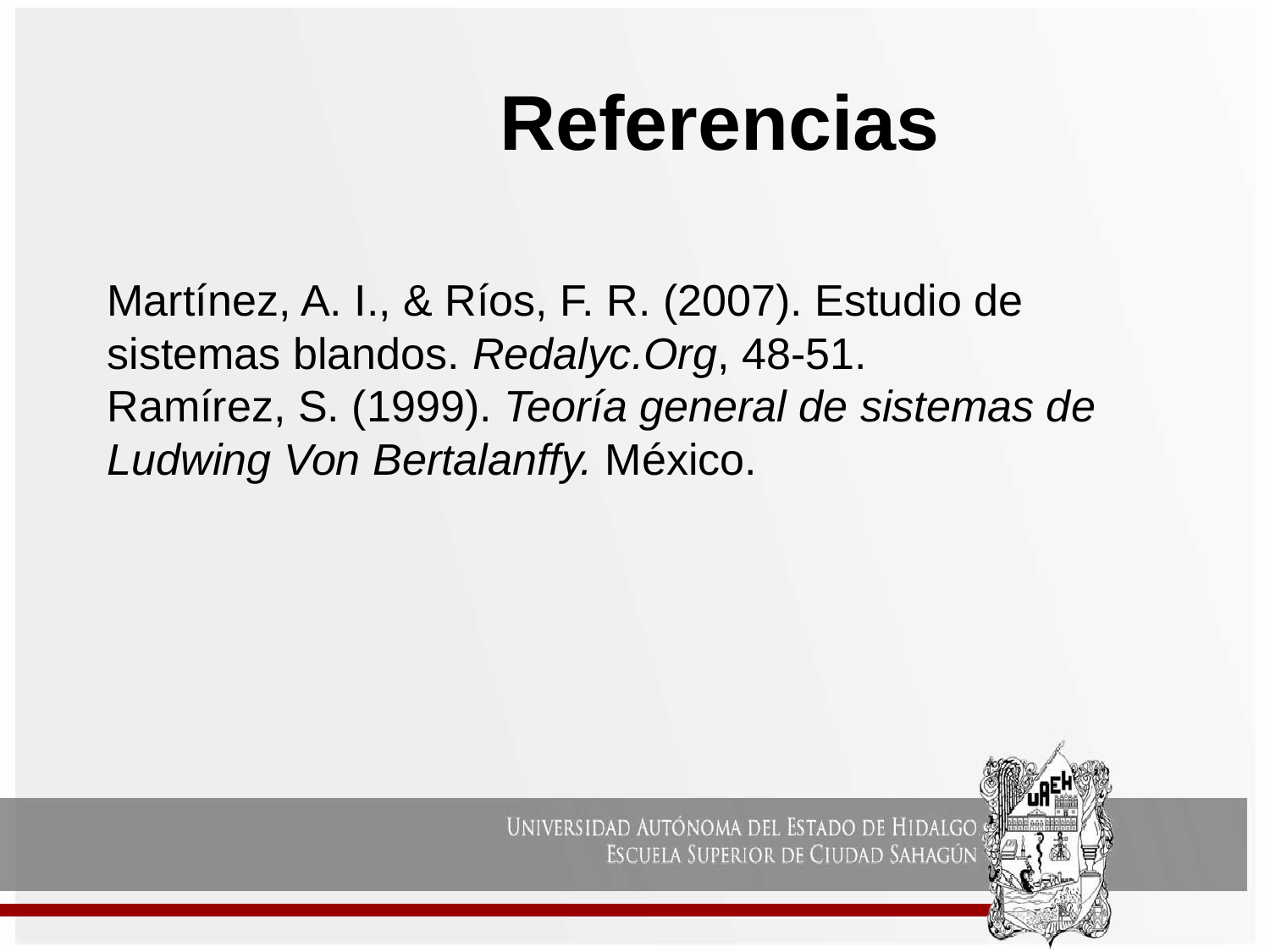

Referencias

Martínez, A. I., & Ríos, F. R. (2007). Estudio de sistemas blandos. Redalyc.Org, 48-51.
Ramírez, S. (1999). Teoría general de sistemas de Ludwing Von Bertalanffy. México.